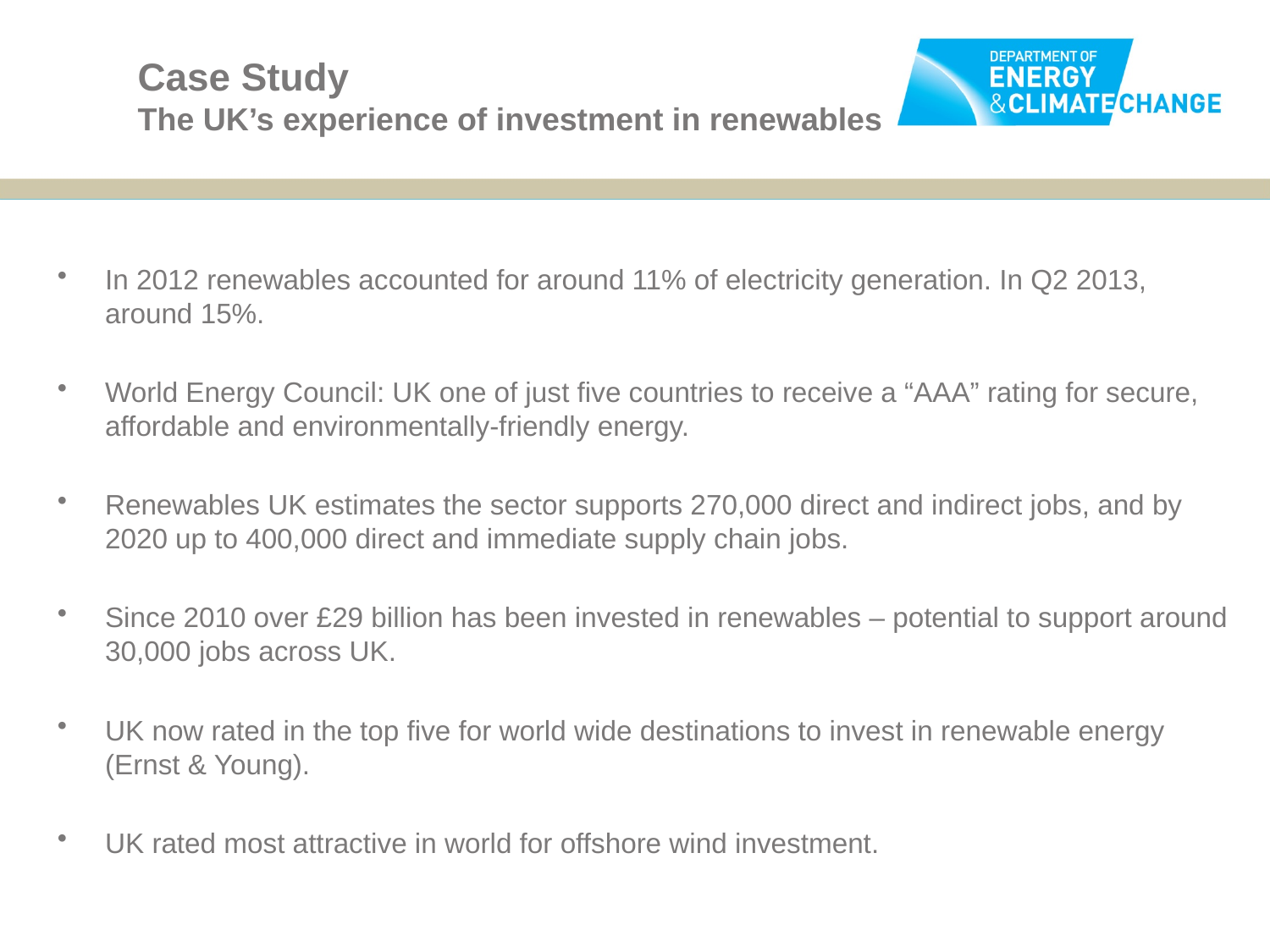

# Case Study The UK’s experience of investment in renewables

In 2012 renewables accounted for around 11% of electricity generation. In Q2 2013, around 15%.

World Energy Council: UK one of just five countries to receive a “AAA” rating for secure, affordable and environmentally-friendly energy.

Renewables UK estimates the sector supports 270,000 direct and indirect jobs, and by 2020 up to 400,000 direct and immediate supply chain jobs.

Since 2010 over £29 billion has been invested in renewables – potential to support around 30,000 jobs across UK.

UK now rated in the top five for world wide destinations to invest in renewable energy (Ernst & Young).

UK rated most attractive in world for offshore wind investment.